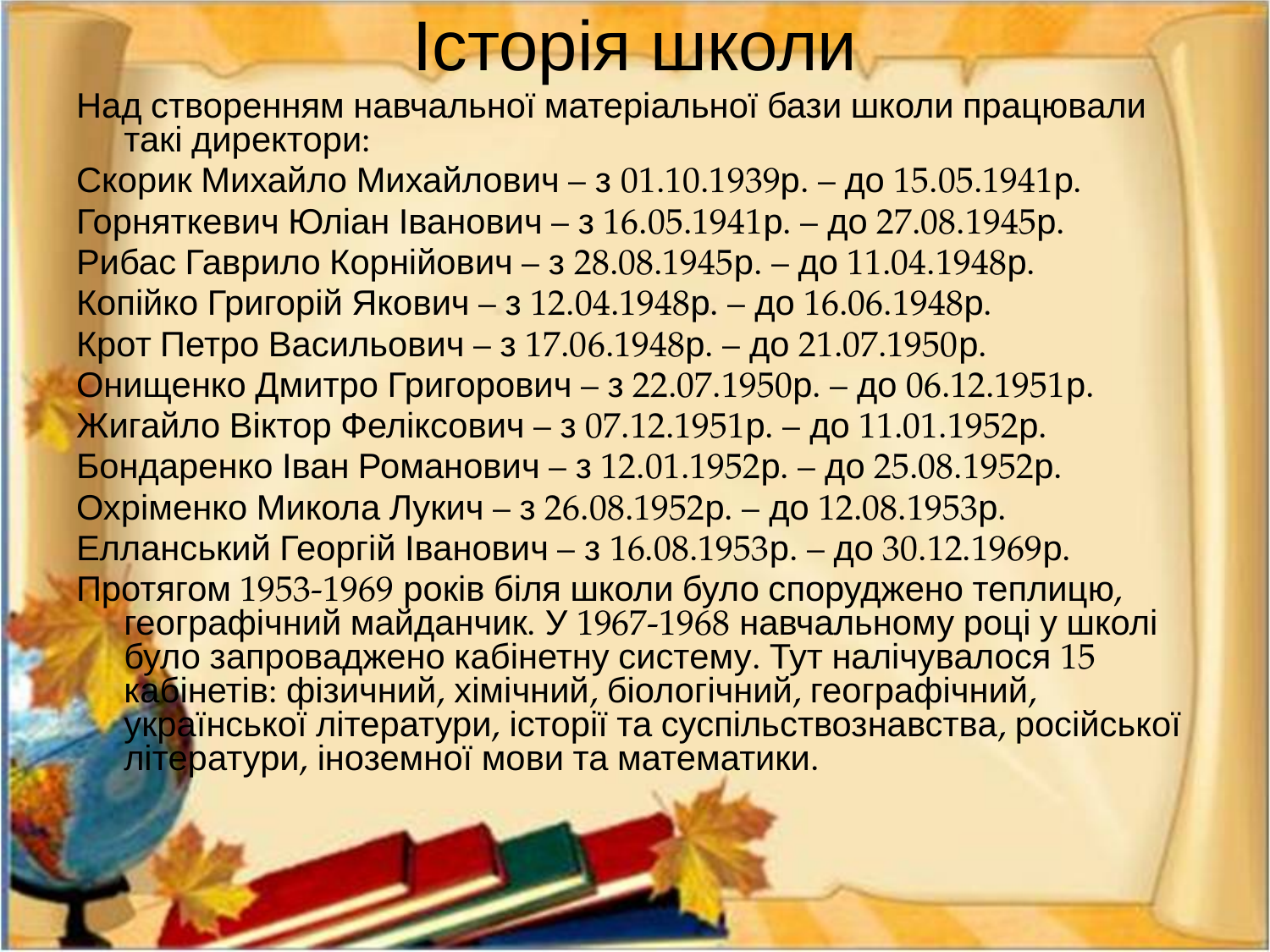

# Історія школи
Над створенням навчальної матеріальної бази школи працювали такі директори:
Скорик Михайло Михайлович – з 01.10.1939р. – до 15.05.1941р.
Горняткевич Юліан Іванович – з 16.05.1941р. – до 27.08.1945р.
Рибас Гаврило Корнійович – з 28.08.1945р. – до 11.04.1948р.
Копійко Григорій Якович – з 12.04.1948р. – до 16.06.1948р.
Крот Петро Васильович – з 17.06.1948р. – до 21.07.1950р.
Онищенко Дмитро Григорович – з 22.07.1950р. – до 06.12.1951р.
Жигайло Віктор Феліксович – з 07.12.1951р. – до 11.01.1952р.
Бондаренко Іван Романович – з 12.01.1952р. – до 25.08.1952р.
Охріменко Микола Лукич – з 26.08.1952р. – до 12.08.1953р.
Елланський Георгій Іванович – з 16.08.1953р. – до 30.12.1969р.
Протягом 1953-1969 років біля школи було споруджено теплицю, географічний майданчик. У 1967-1968 навчальному році у школі було запроваджено кабінетну систему. Тут налічувалося 15 кабінетів: фізичний, хімічний, біологічний, географічний, української літератури, історії та суспільствознавства, російської літератури, іноземної мови та математики.